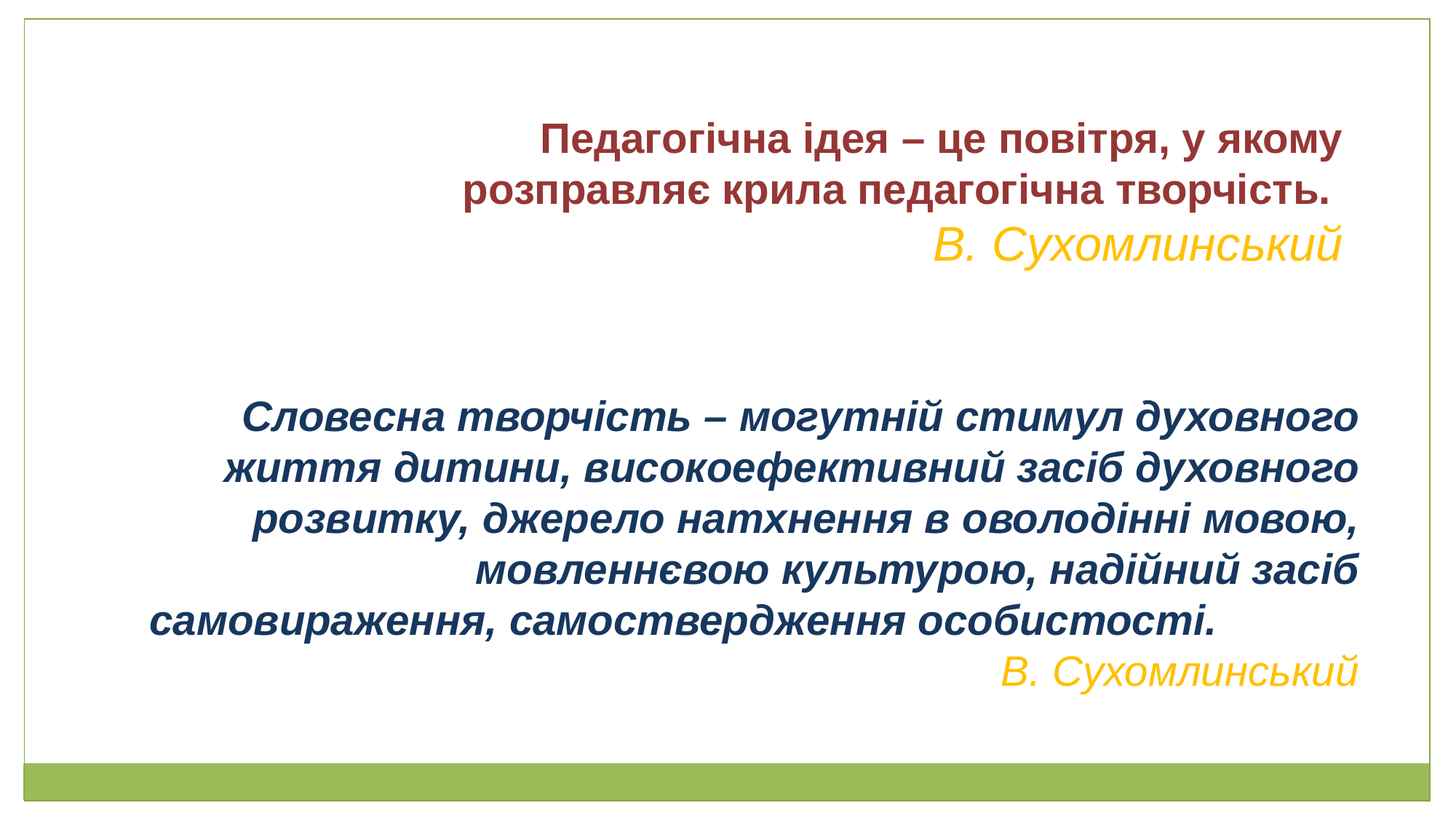

Педагогічна ідея – це повітря, у якому розправляє крила педагогічна творчість.
                         В. Сухомлинський

Словесна творчість – могутній стимул духовного життя дитини, високоефективний засіб духовного розвитку, джерело натхнення в оволодінні мовою, мовленнєвою культурою, надійний засіб самовираження, самоствердження особистості.                                В. Сухомлинський